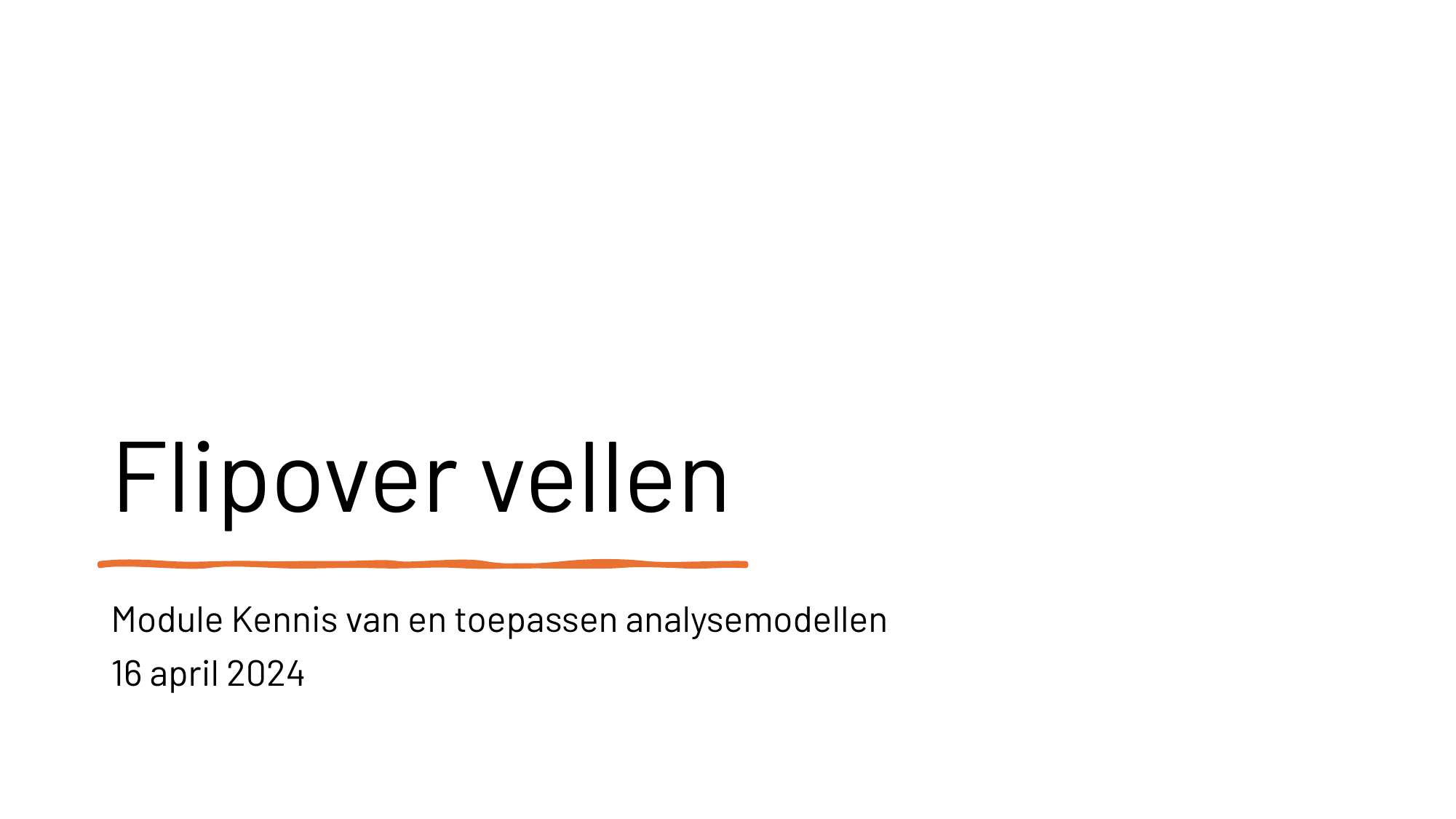

# Flipover vellen

Module Kennis van en toepassen analysemodellen
16 april 2024